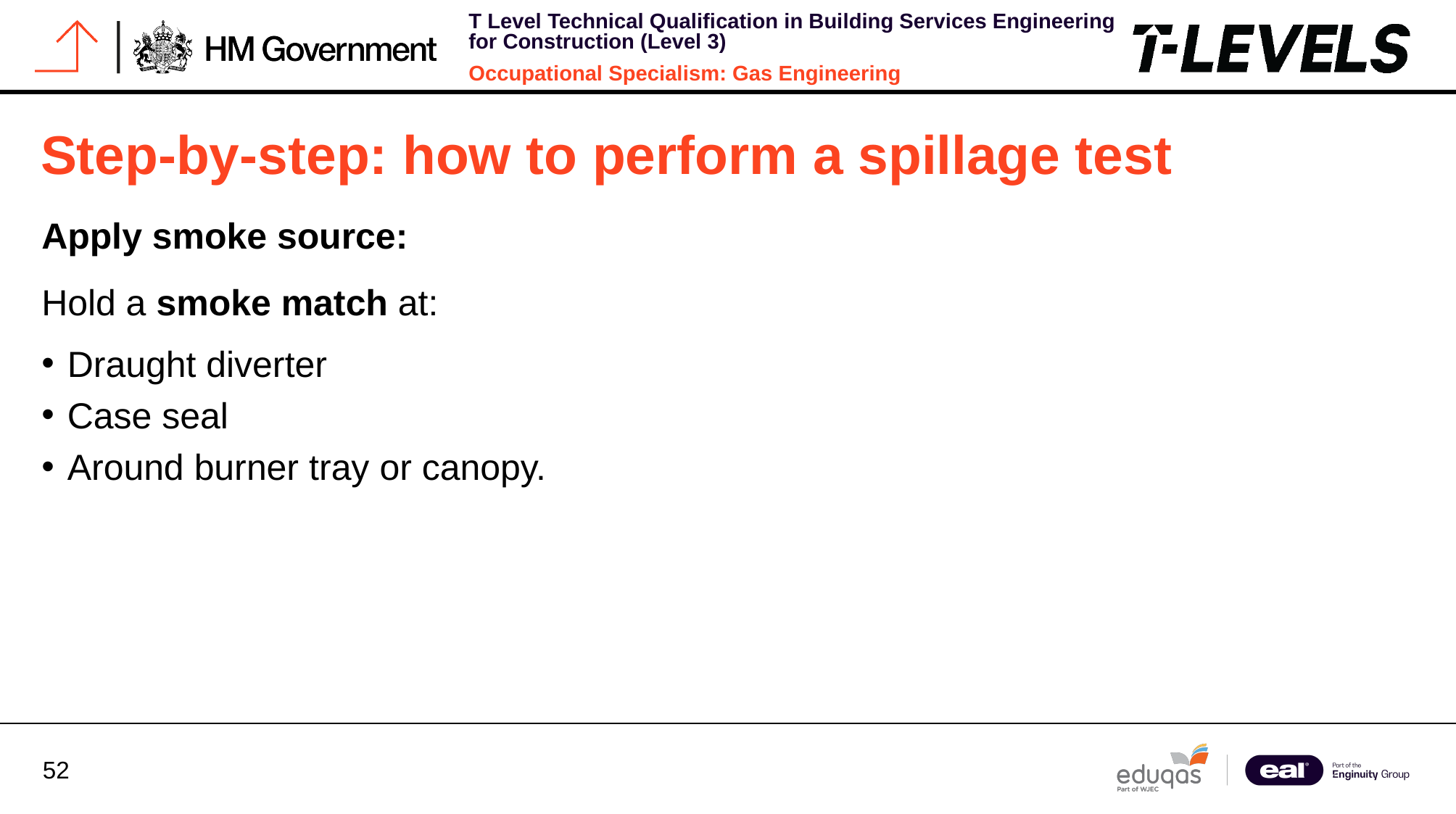

# Step-by-step: how to perform a spillage test
Apply smoke source:
Hold a smoke match at:
Draught diverter
Case seal
Around burner tray or canopy.